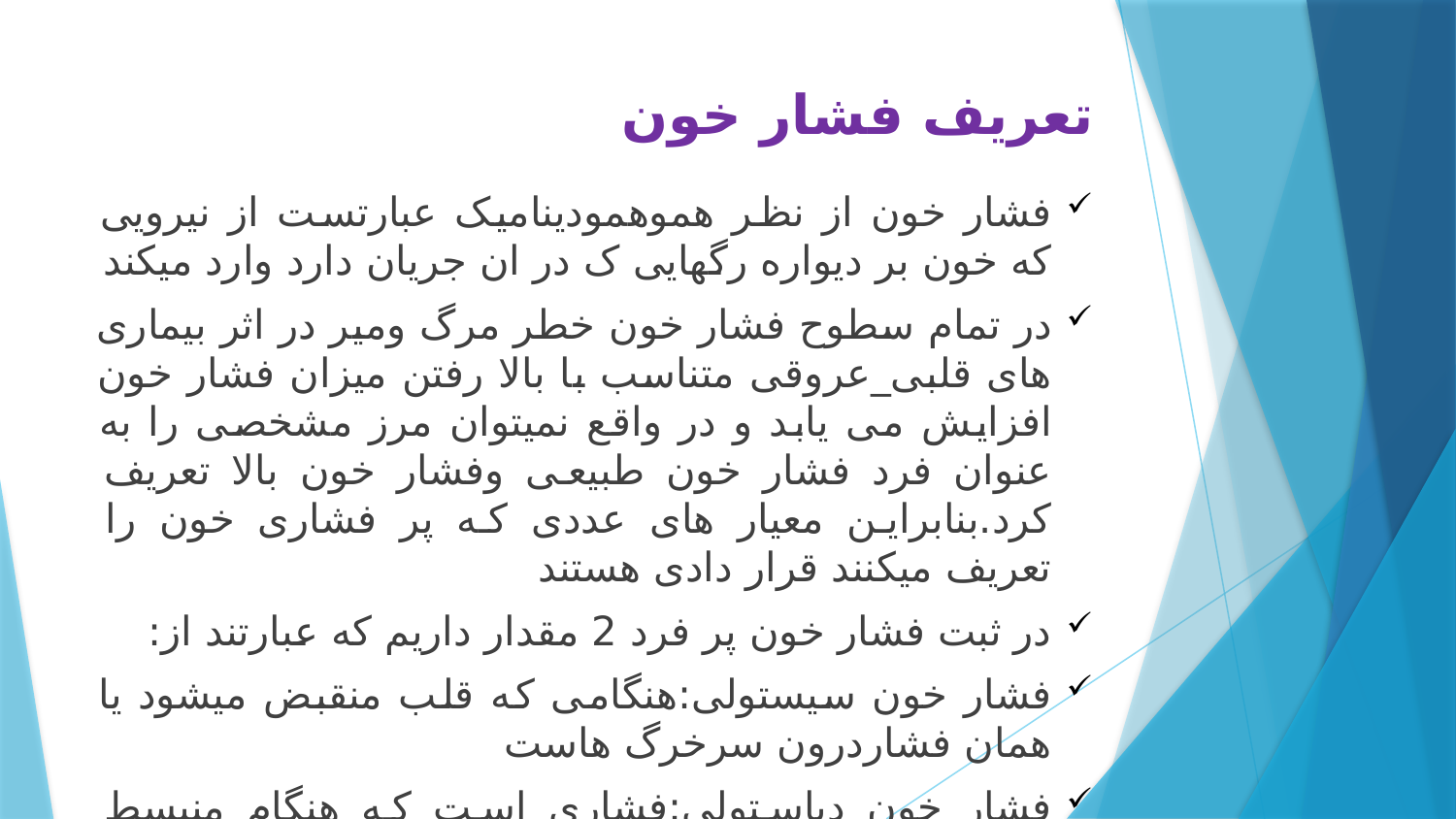

# تعریف فشار خون
فشار خون از نظر هموهمودینامیک عبارتست از نیرویی که خون بر دیواره رگهایی ک در ان جریان دارد وارد میکند
در تمام سطوح فشار خون خطر مرگ ومیر در اثر بیماری های قلبی_عروقی متناسب با بالا رفتن میزان فشار خون افزایش می یابد و در واقع نمیتوان مرز مشخصی را به عنوان فرد فشار خون طبیعی وفشار خون بالا تعریف کرد.بنابراین معیار های عددی که پر فشاری خون را تعریف میکنند قرار دادی هستند
در ثبت فشار خون پر فرد 2 مقدار داریم که عبارتند از:
فشار خون سیستولی:هنگامی که قلب منقبض میشود یا همان فشاردرون سرخرگ هاست
فشار خون دیاستولی:فشاری است که هنگام منبسط شدن قلب ثبت می شود